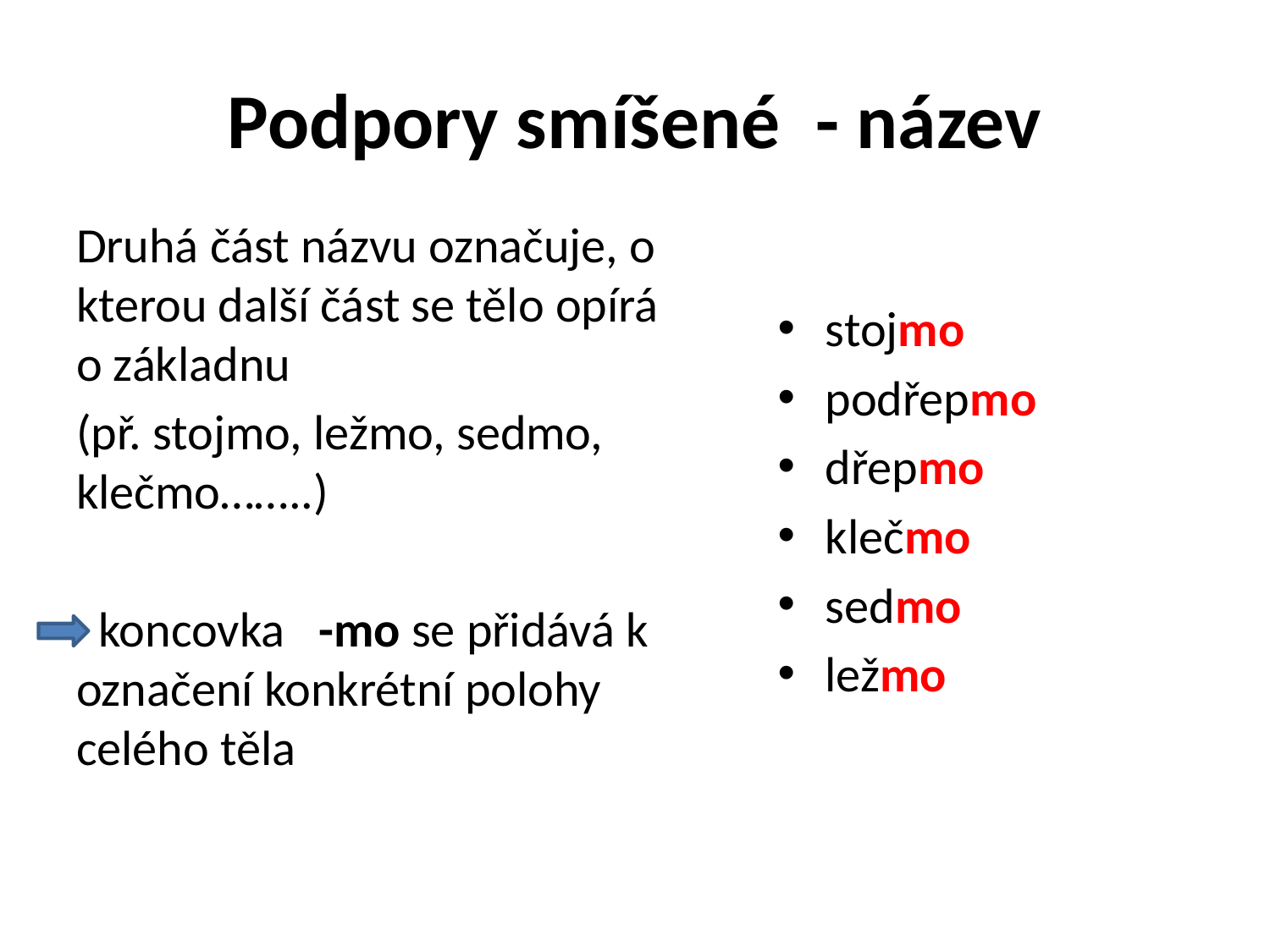

# Podpory smíšené  - název
Druhá část názvu označuje, o kterou další část se tělo opírá o základnu
(př. stojmo, ležmo, sedmo, klečmo……..)

  koncovka   -mo se přidává k označení konkrétní polohy celého těla

stojmo
podřepmo
dřepmo
klečmo
sedmo
ležmo